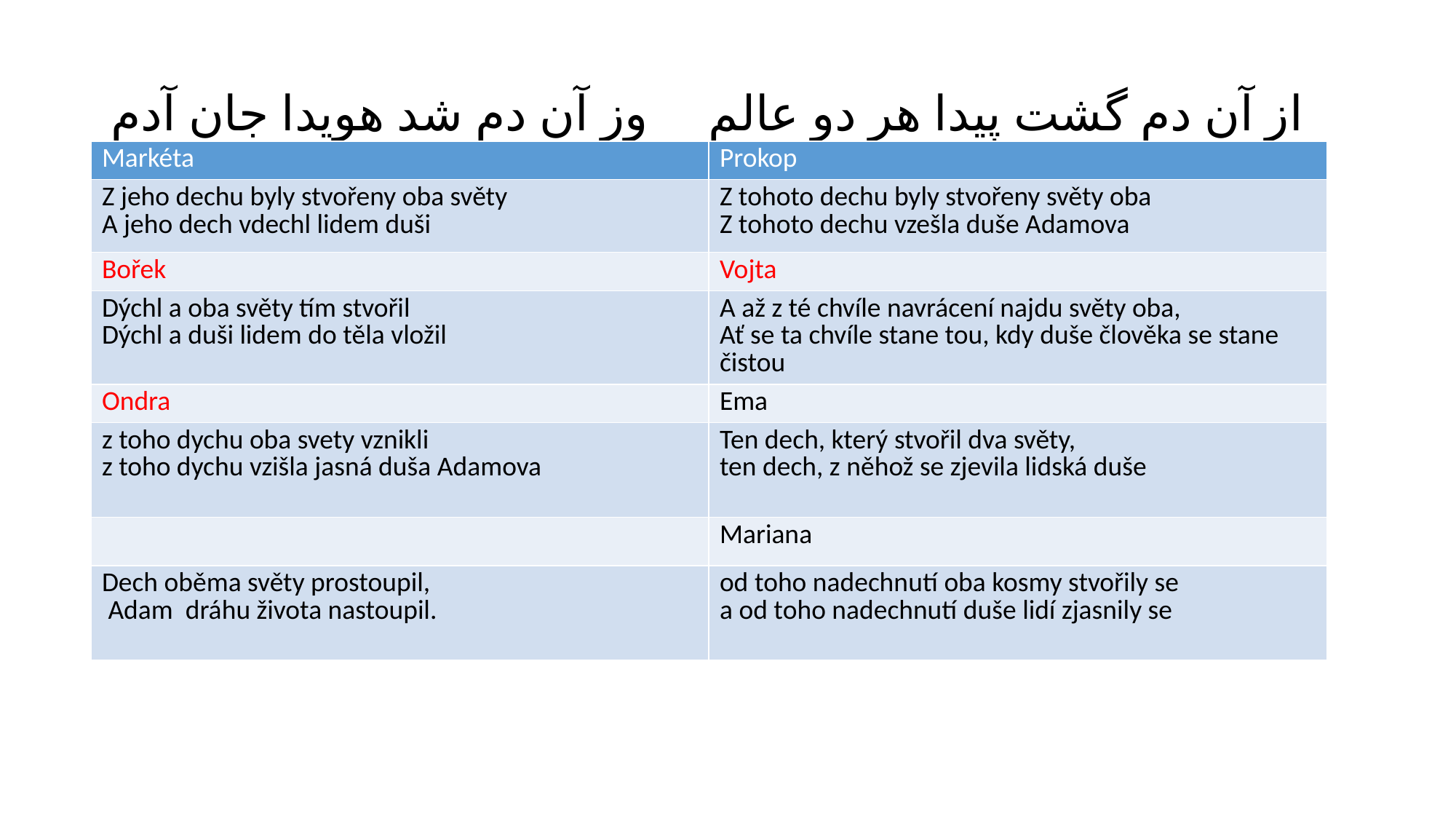

# از آن دم گشت پیدا هر دو عالم		وز آن دم شد هویدا جان آدم
| Markéta | Prokop |
| --- | --- |
| Z jeho dechu byly stvořeny oba světy A jeho dech vdechl lidem duši | Z tohoto dechu byly stvořeny světy oba Z tohoto dechu vzešla duše Adamova |
| Bořek | Vojta |
| Dýchl a oba světy tím stvořil Dýchl a duši lidem do těla vložil | A až z té chvíle navrácení najdu světy oba, Ať se ta chvíle stane tou, kdy duše člověka se stane čistou |
| Ondra | Ema |
| z toho dychu oba svety vznikli z toho dychu vzišla jasná duša Adamova | Ten dech, který stvořil dva světy, ten dech, z něhož se zjevila lidská duše |
|  | Mariana |
| Dech oběma světy prostoupil, Adam dráhu života nastoupil. | od toho nadechnutí oba kosmy stvořily se a od toho nadechnutí duše lidí zjasnily se |